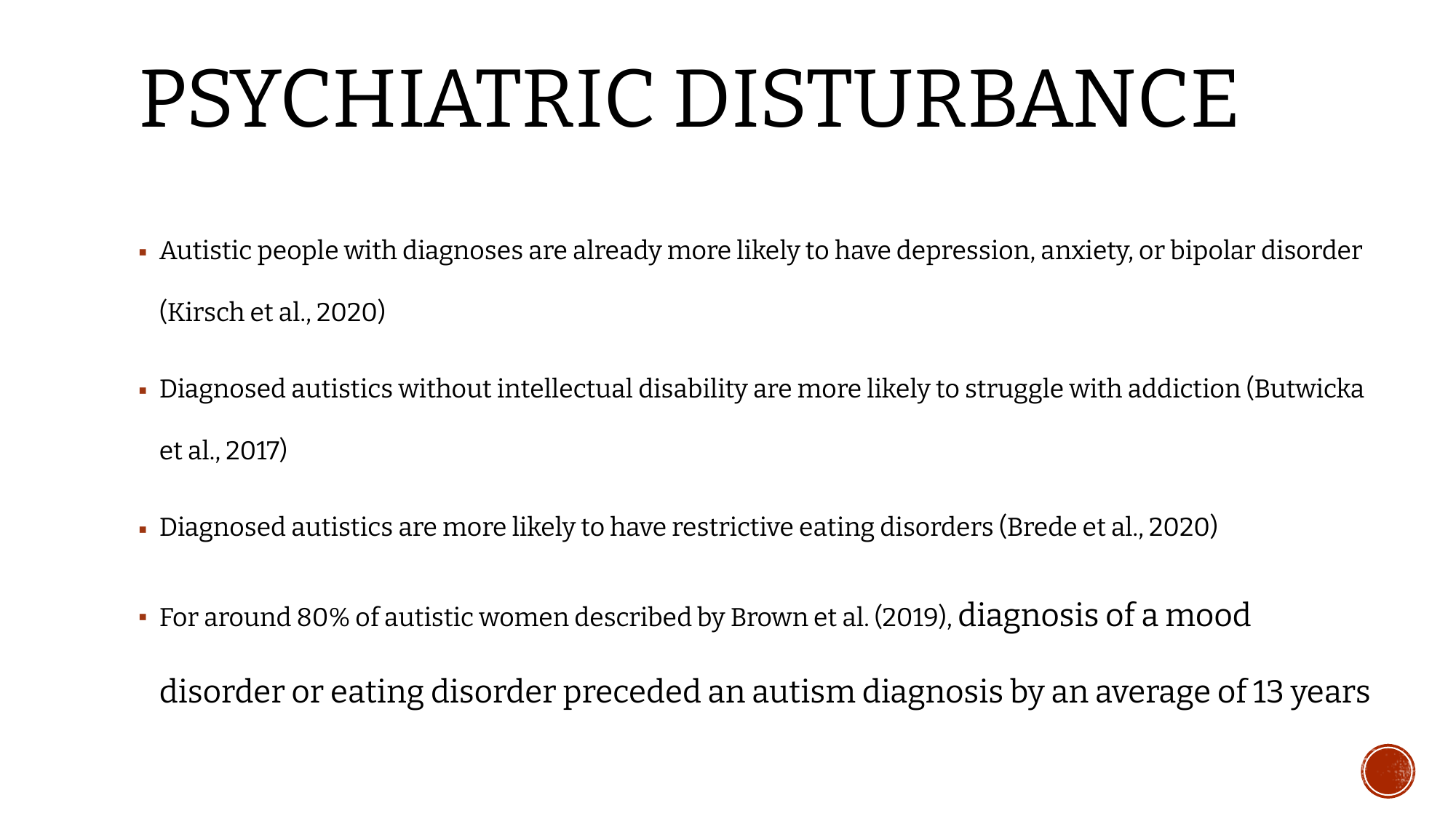

# PSYCHIATRIC DISTURBANCE
Autistic people with diagnoses are already more likely to have depression, anxiety, or bipolar disorder (Kirsch et al., 2020)
Diagnosed autistics without intellectual disability are more likely to struggle with addiction (Butwicka et al., 2017)
Diagnosed autistics are more likely to have restrictive eating disorders (Brede et al., 2020)
For around 80% of autistic women described by Brown et al. (2019), diagnosis of a mood disorder or eating disorder preceded an autism diagnosis by an average of 13 years